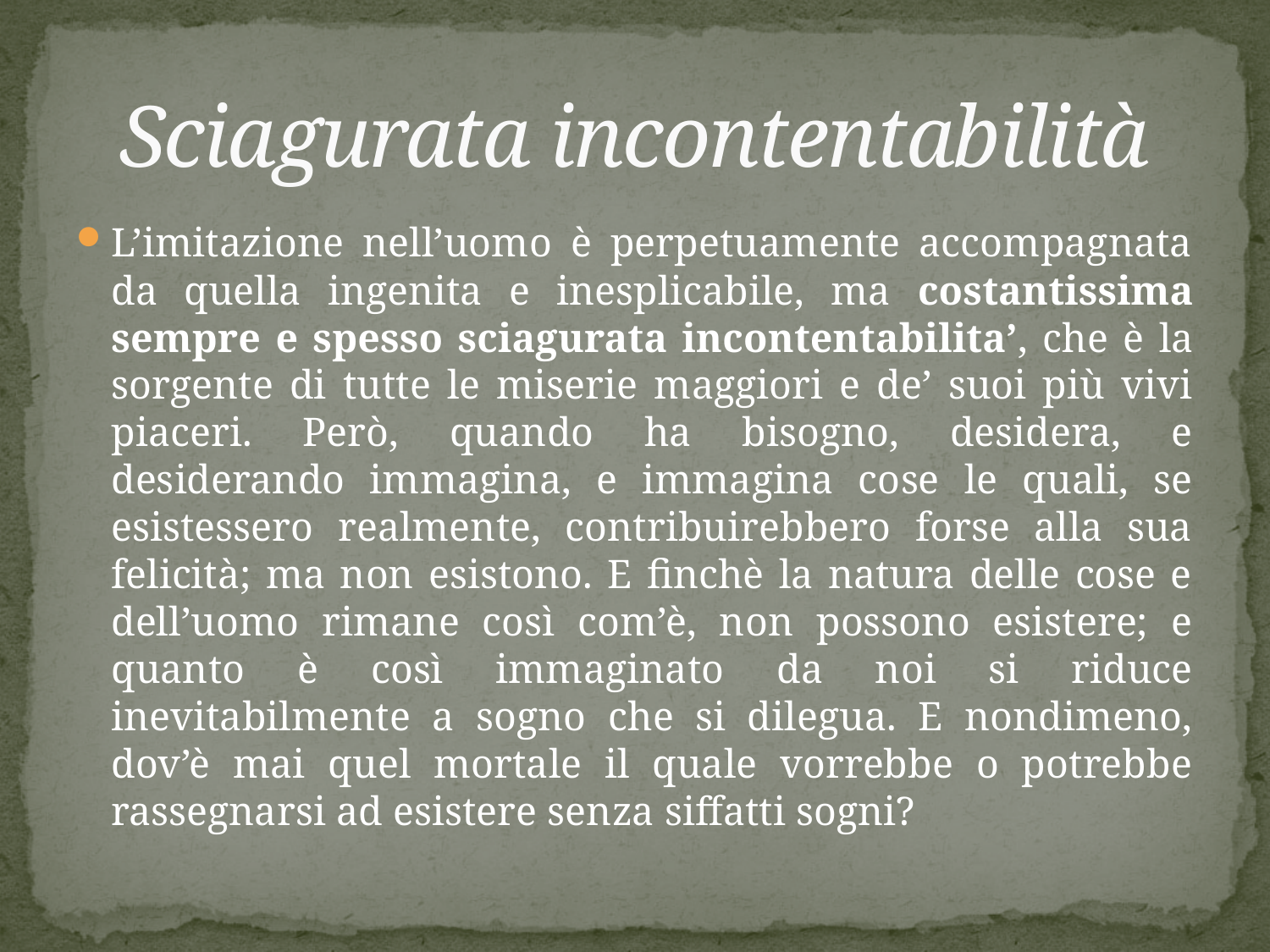

# Sciagurata incontentabilità
L’imitazione nell’uomo è perpetuamente accompagnata da quella ingenita e inesplicabile, ma costantissima sempre e spesso sciagurata incontentabilita’, che è la sorgente di tutte le miserie maggiori e de’ suoi più vivi piaceri. Però, quando ha bisogno, desidera, e desiderando immagina, e immagina cose le quali, se esistessero realmente, contribuirebbero forse alla sua felicità; ma non esistono. E finchè la natura delle cose e dell’uomo rimane così com’è, non possono esistere; e quanto è così immaginato da noi si riduce inevitabilmente a sogno che si dilegua. E nondimeno, dov’è mai quel mortale il quale vorrebbe o potrebbe rassegnarsi ad esistere senza siffatti sogni?